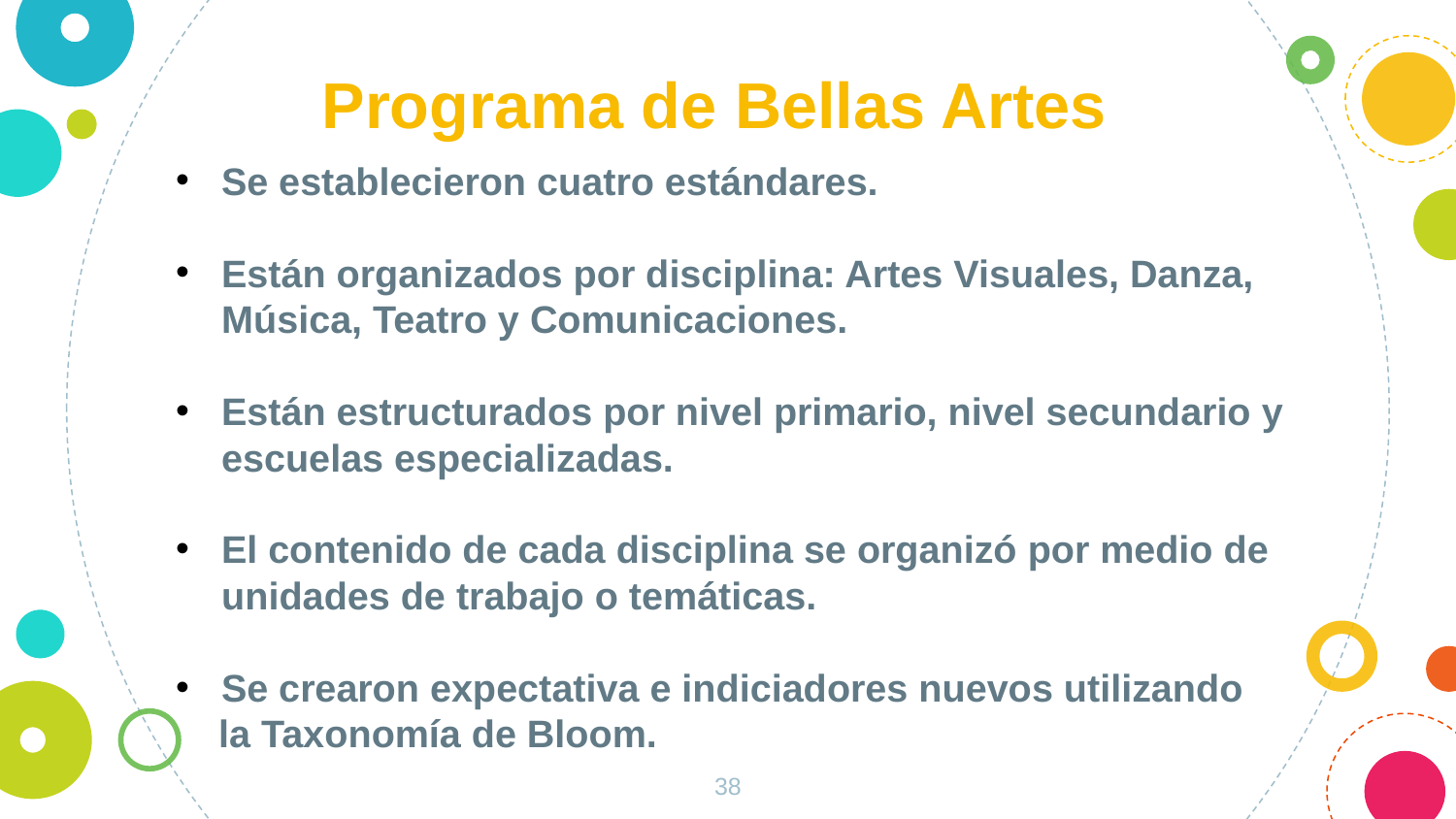

Programa de Bellas Artes
Se establecieron cuatro estándares.

Están organizados por disciplina: Artes Visuales, Danza, Música, Teatro y Comunicaciones.

Están estructurados por nivel primario, nivel secundario y escuelas especializadas.

El contenido de cada disciplina se organizó por medio de unidades de trabajo o temáticas.

Se crearon expectativa e indiciadores nuevos utilizando
    la Taxonomía de Bloom.

38